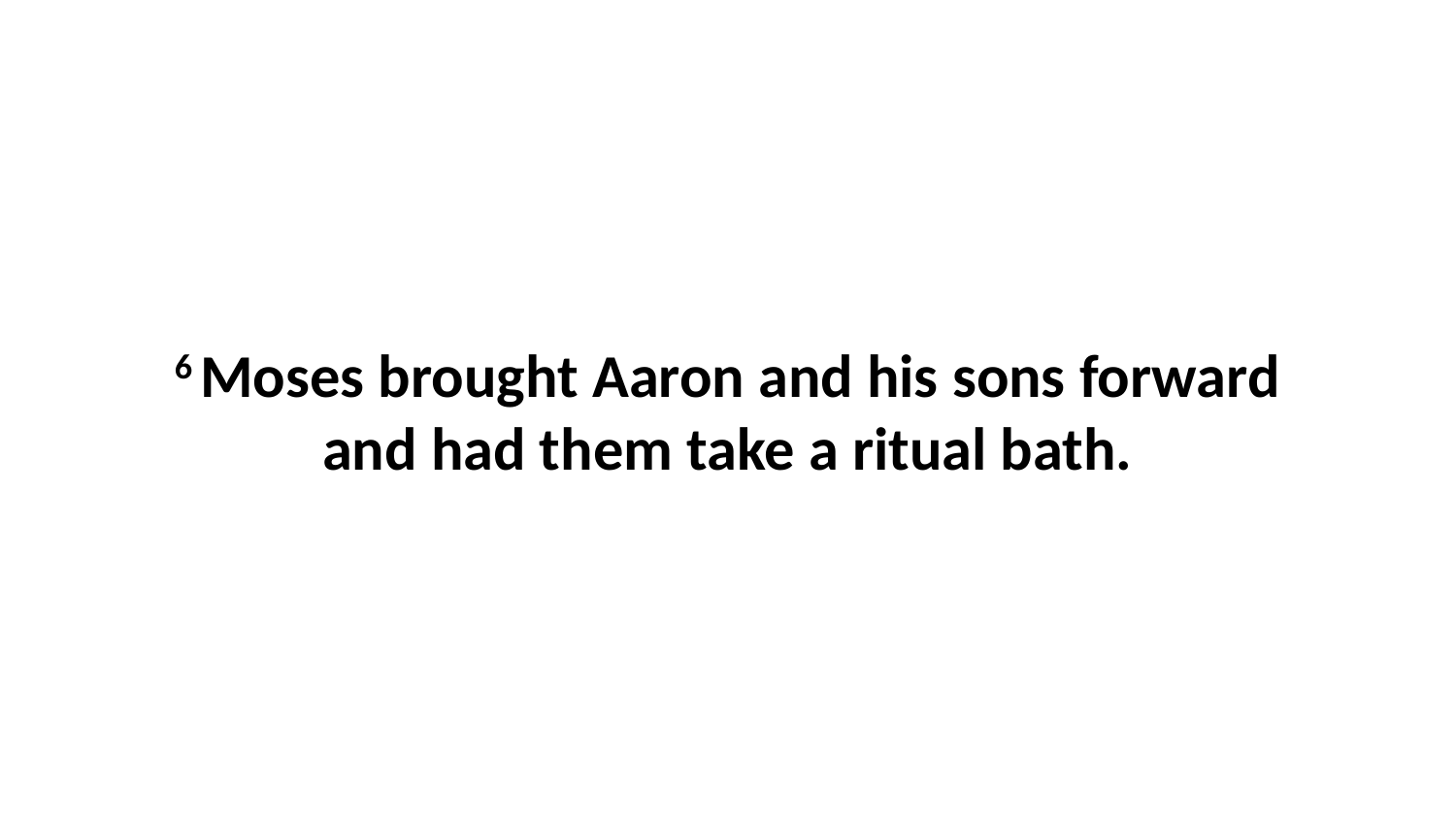

6 Moses brought Aaron and his sons forward and had them take a ritual bath.